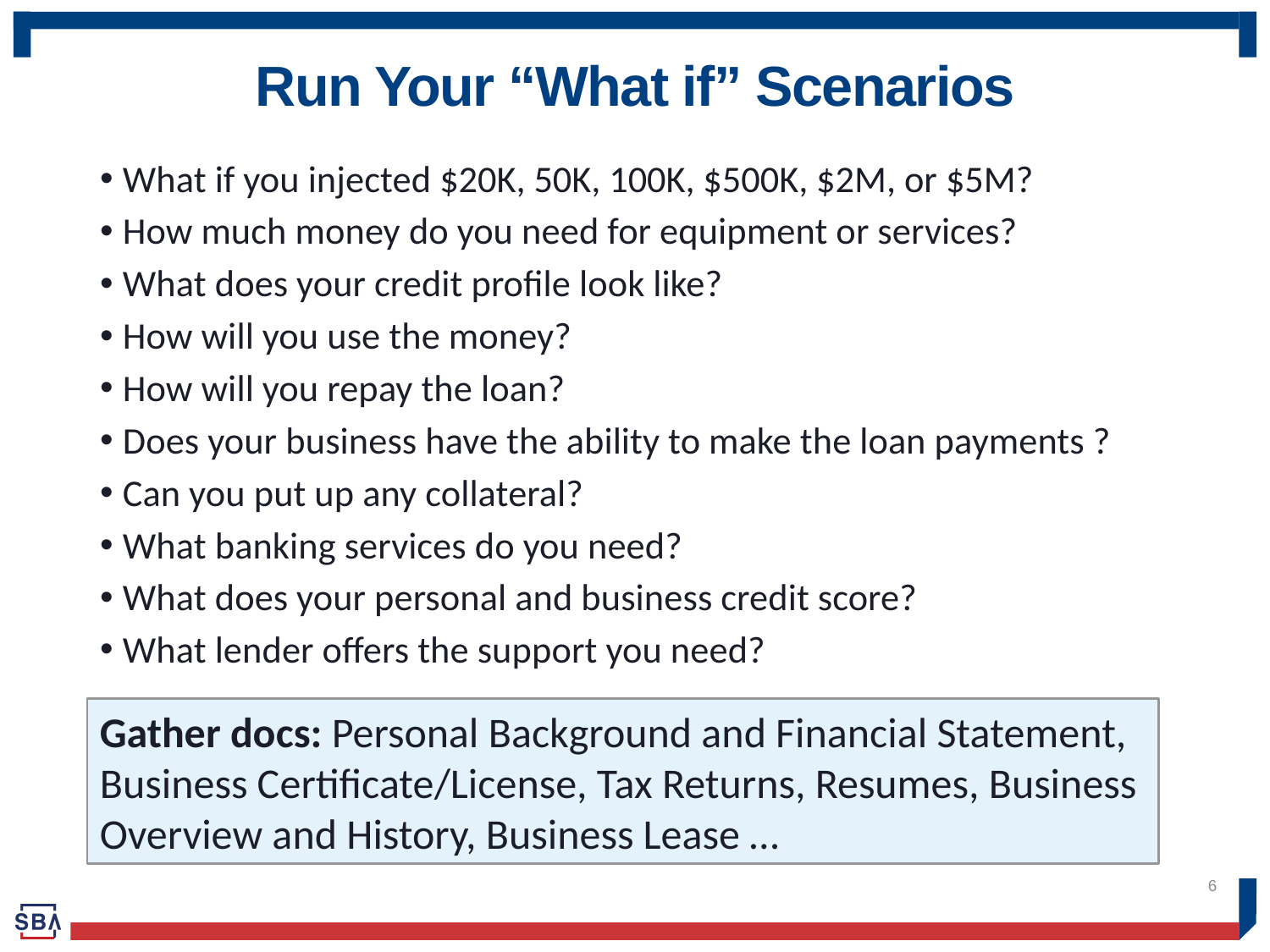

# Run Your “What if” Scenarios
What if you injected $20K, 50K, 100K, $500K, $2M, or $5M?
How much money do you need for equipment or services?
What does your credit profile look like?
How will you use the money?
How will you repay the loan?
Does your business have the ability to make the loan payments ?
Can you put up any collateral?
What banking services do you need?
What does your personal and business credit score?
What lender offers the support you need?
Gather docs: Personal Background and Financial Statement, Business Certificate/License, Tax Returns, Resumes, Business Overview and History, Business Lease …
6